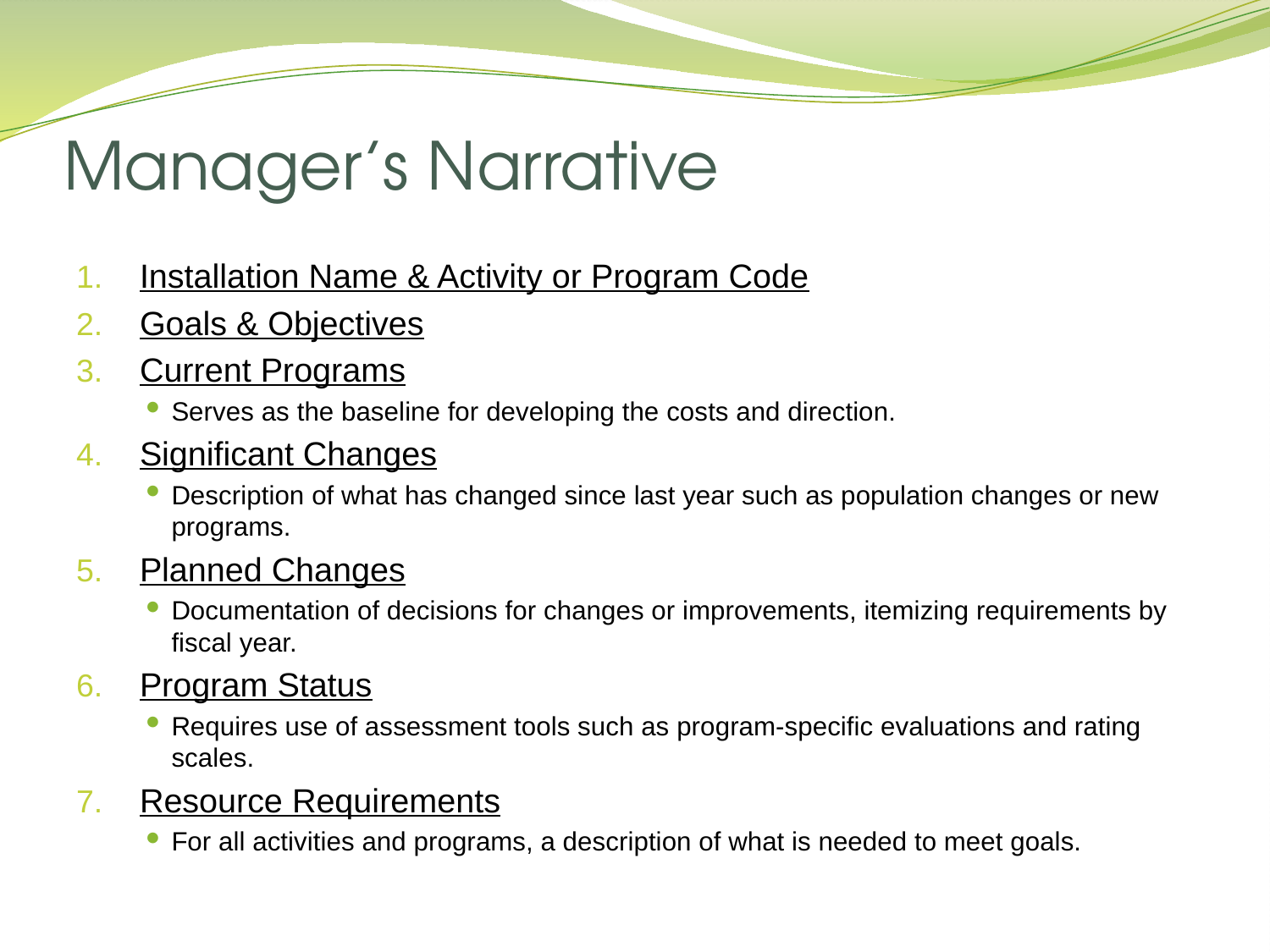

# Manager’s Narrative
Installation Name & Activity or Program Code
Goals & Objectives
Current Programs
Serves as the baseline for developing the costs and direction.
Significant Changes
Description of what has changed since last year such as population changes or new programs.
Planned Changes
Documentation of decisions for changes or improvements, itemizing requirements by fiscal year.
Program Status
Requires use of assessment tools such as program-specific evaluations and rating scales.
Resource Requirements
For all activities and programs, a description of what is needed to meet goals.